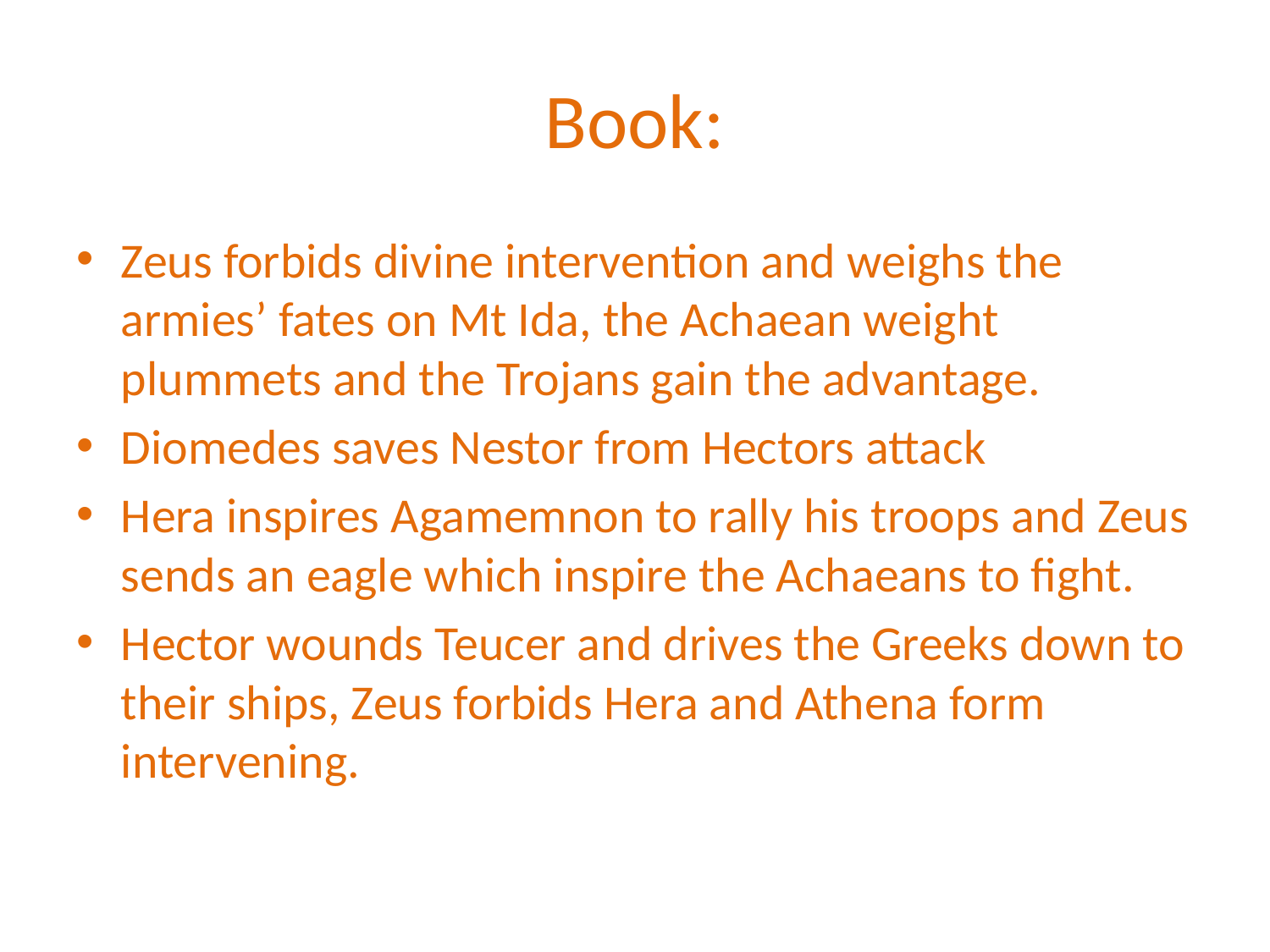

# Book:
Zeus forbids divine intervention and weighs the armies’ fates on Mt Ida, the Achaean weight plummets and the Trojans gain the advantage.
Diomedes saves Nestor from Hectors attack
Hera inspires Agamemnon to rally his troops and Zeus sends an eagle which inspire the Achaeans to fight.
Hector wounds Teucer and drives the Greeks down to their ships, Zeus forbids Hera and Athena form intervening.